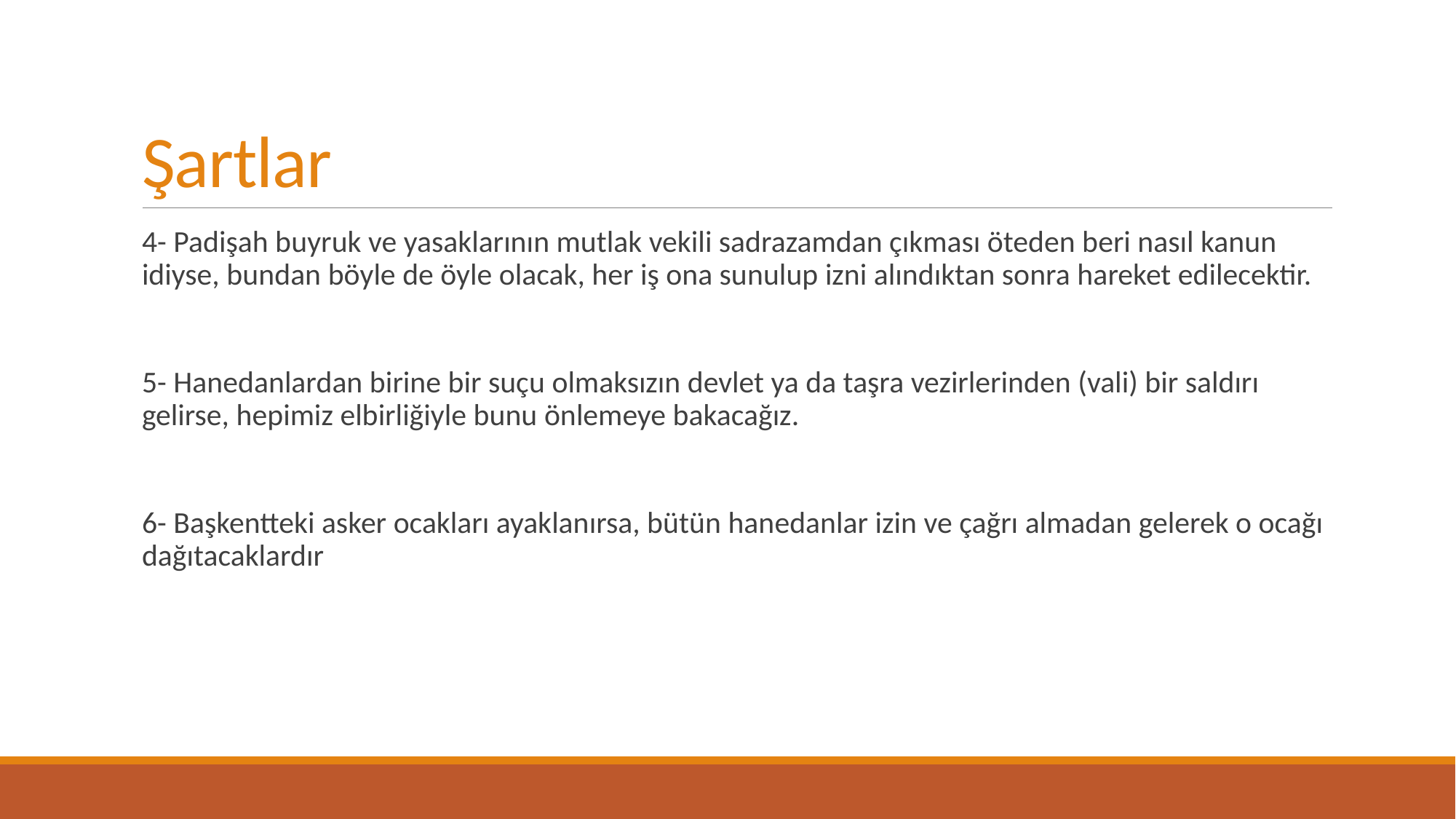

# Şartlar
4- Padişah buyruk ve yasaklarının mutlak vekili sadrazamdan çıkması öteden beri nasıl kanun idiyse, bundan böyle de öyle olacak, her iş ona sunulup izni alındıktan sonra hareket edilecektir.

5- Hanedanlardan birine bir suçu olmaksızın devlet ya da taşra vezirlerinden (vali) bir saldırı gelirse, hepimiz elbirliğiyle bunu önlemeye bakacağız.

6- Başkentteki asker ocakları ayaklanırsa, bütün hanedanlar izin ve çağrı almadan gelerek o ocağı dağıtacaklardır